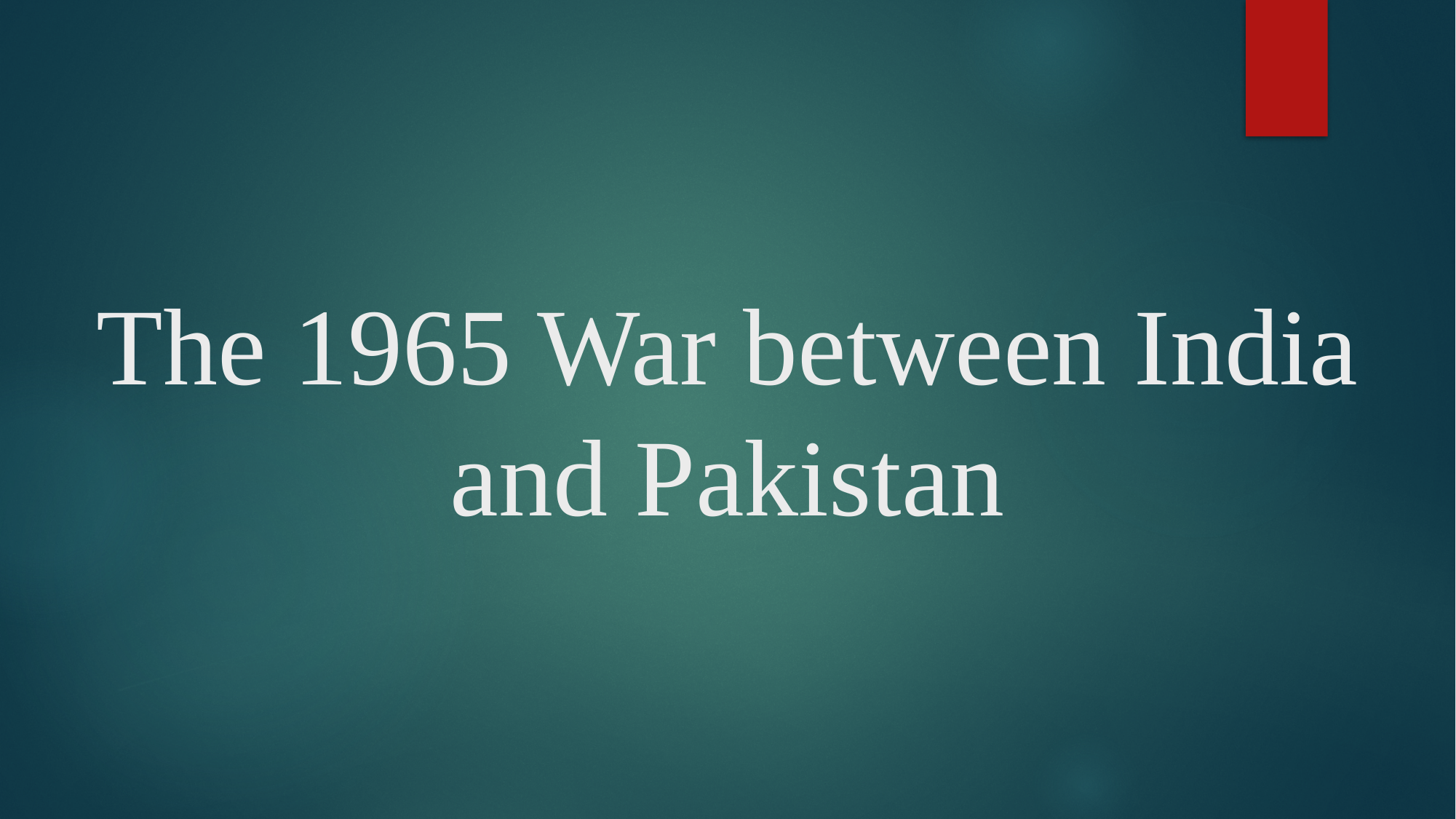

# The 1965 War between India and Pakistan